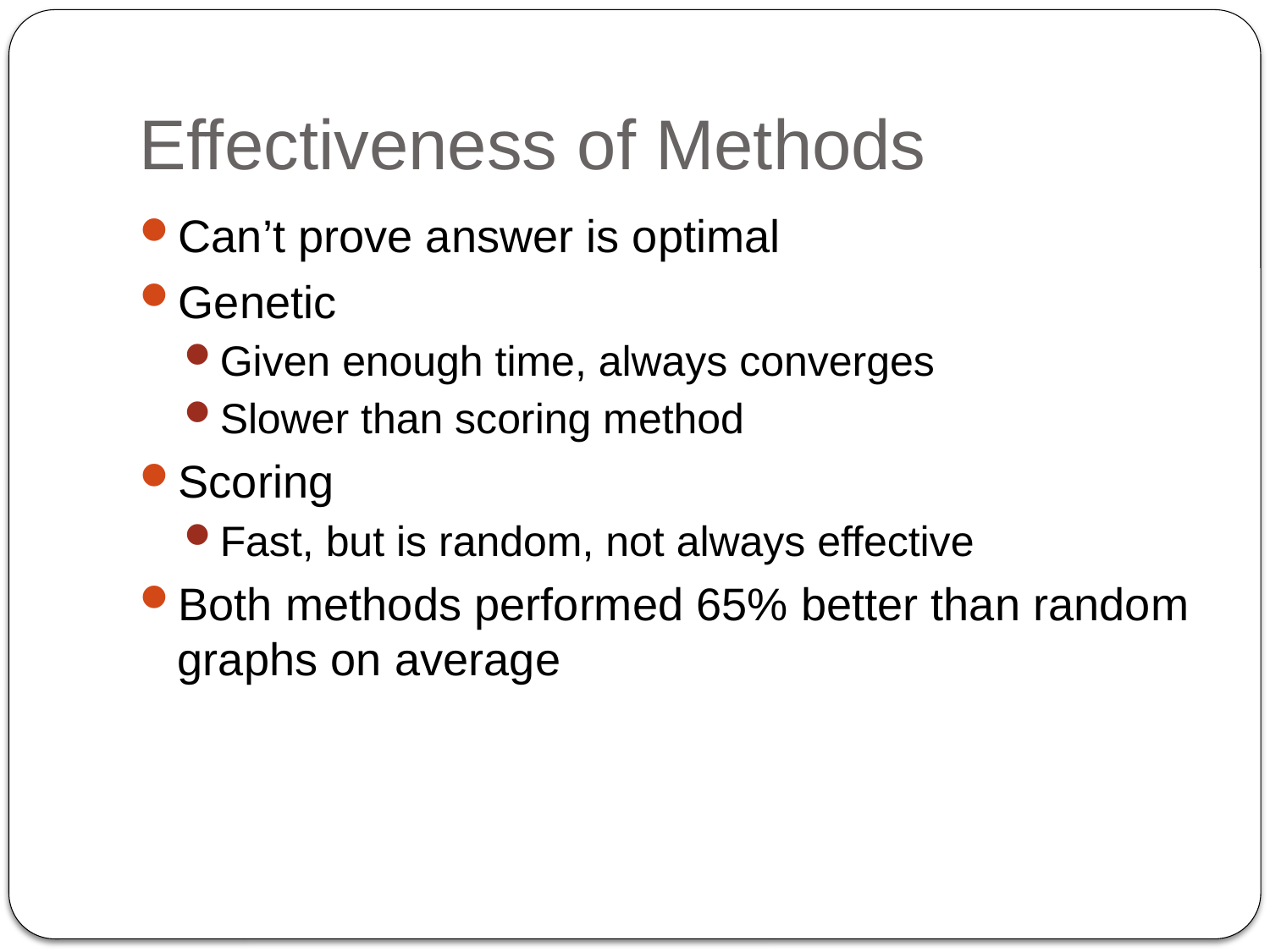

# Effectiveness of Methods
Can’t prove answer is optimal
Genetic
Given enough time, always converges
Slower than scoring method
Scoring
Fast, but is random, not always effective
Both methods performed 65% better than random graphs on average